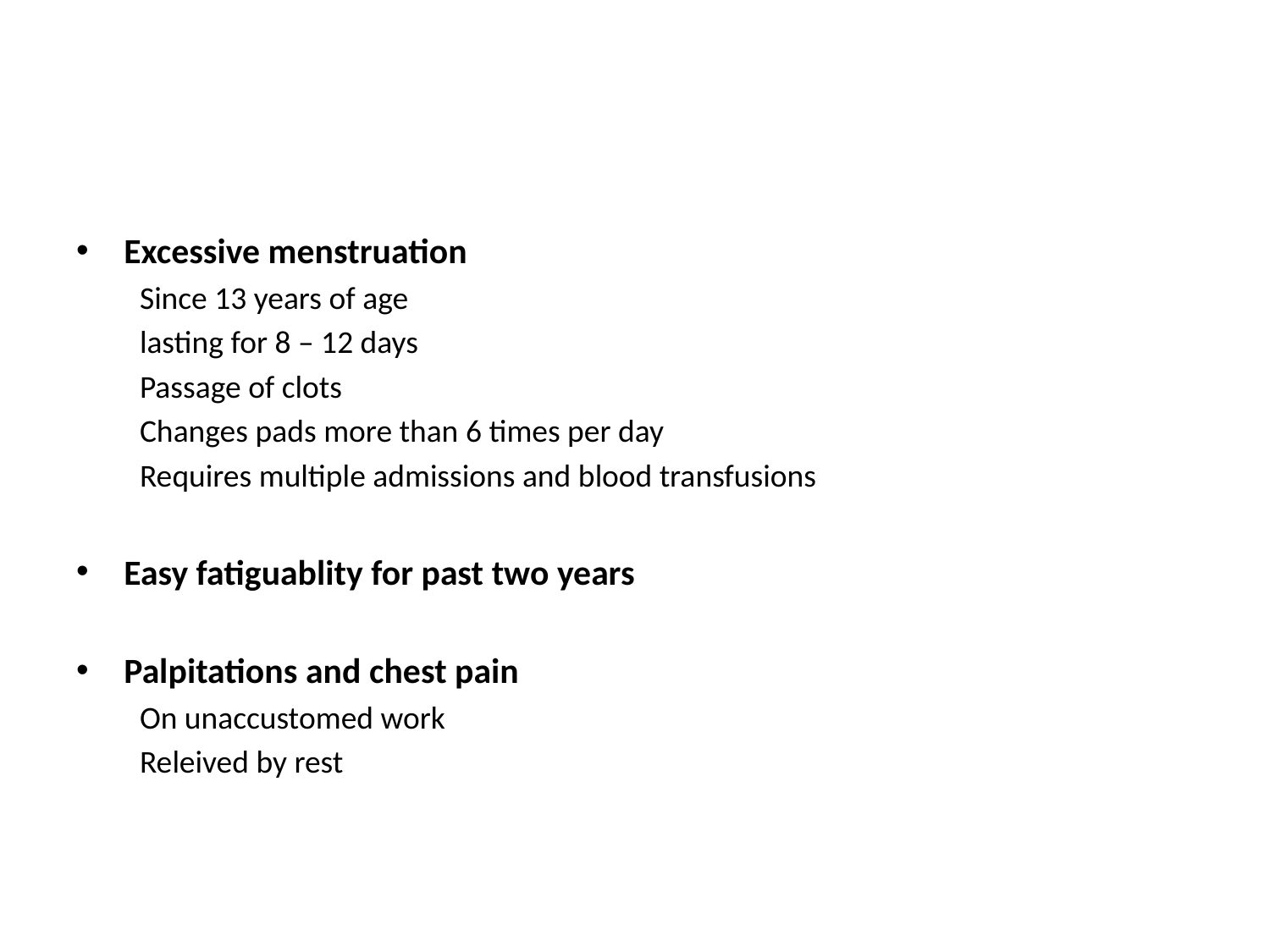

#
Excessive menstruation
Since 13 years of age
lasting for 8 – 12 days
Passage of clots
Changes pads more than 6 times per day
Requires multiple admissions and blood transfusions

Easy fatiguablity for past two years

Palpitations and chest pain
On unaccustomed work
Releived by rest